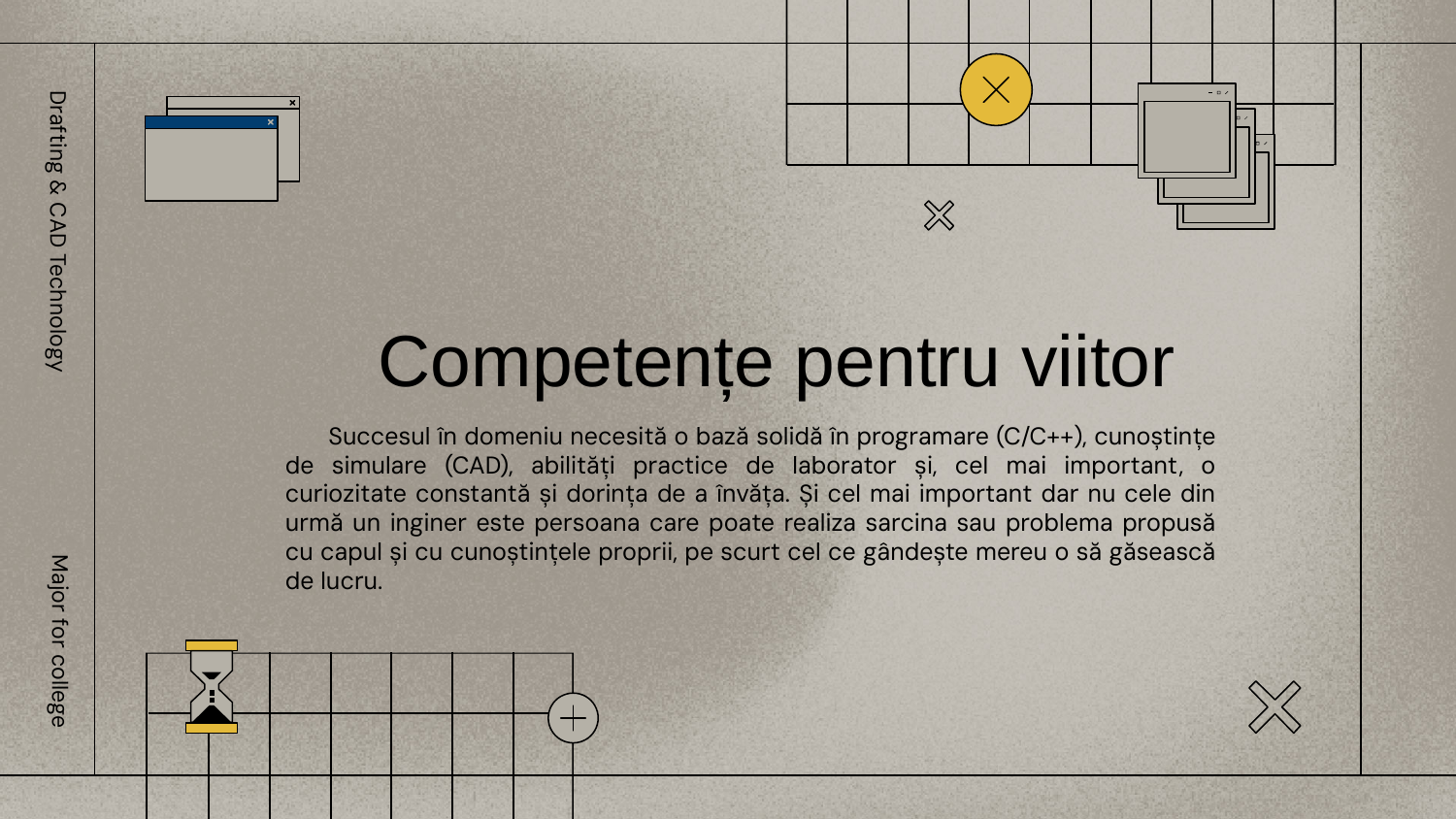

Drafting & CAD Technology
# Competențe pentru viitor
      Succesul în domeniu necesită o bază solidă în programare (C/C++), cunoștințe de simulare (CAD), abilități practice de laborator și, cel mai important, o curiozitate constantă și dorința de a învăța. Și cel mai important dar nu cele din urmă un inginer este persoana care poate realiza sarcina sau problema propusă cu capul și cu cunoștințele proprii, pe scurt cel ce gândește mereu o să găsească de lucru.
Major for college